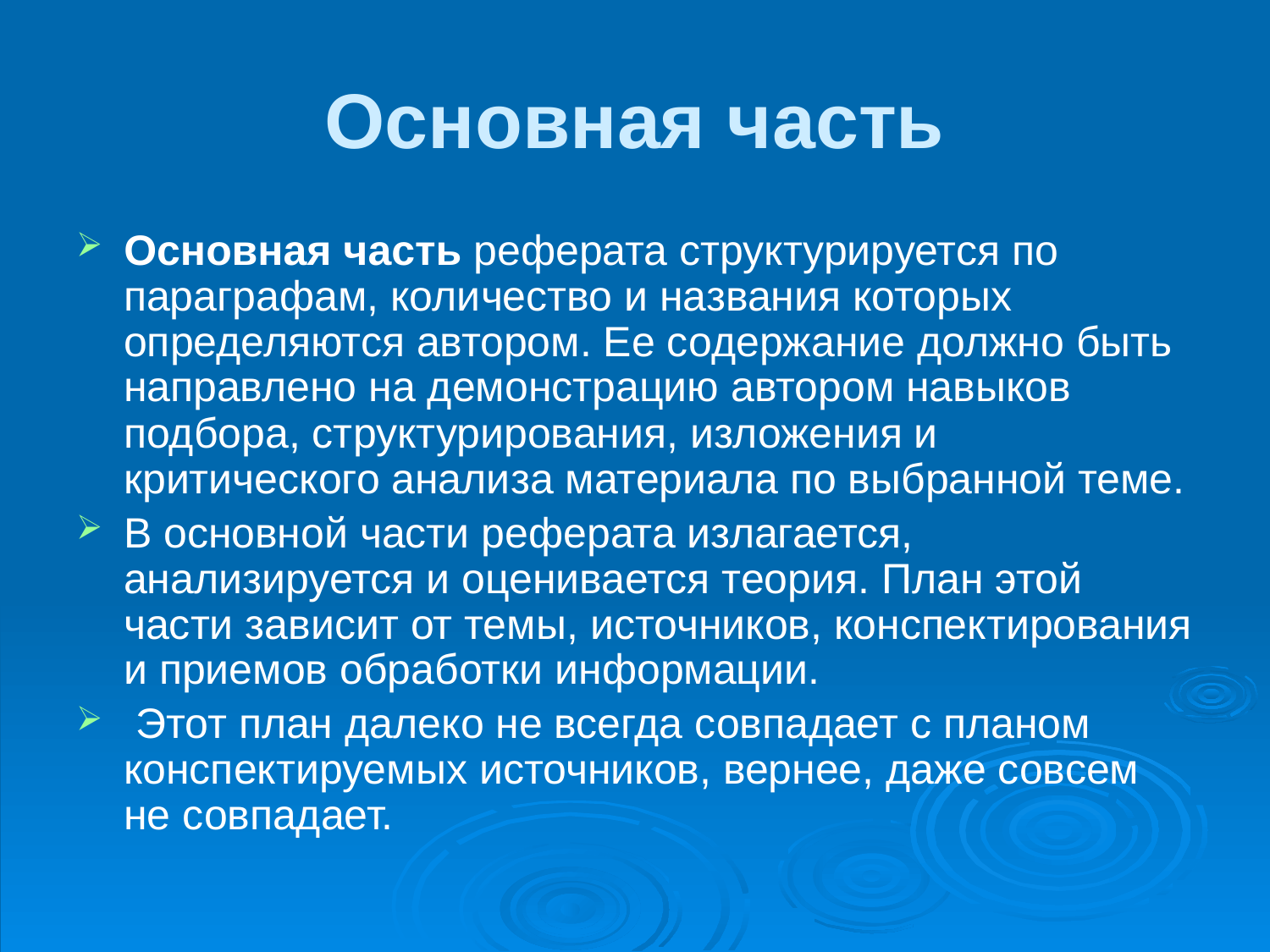

# Основная часть
Основная часть реферата структурируется по параграфам, количество и названия которых определяются автором. Ее содержание должно быть направлено на демонстрацию автором навыков подбора, структурирования, изложения и критического анализа материала по выбранной теме.
В основной части реферата излагается, анализируется и оценивается теория. План этой части зависит от темы, источников, конспектирования и приемов обработки информации.
 Этот план далеко не всегда совпадает с планом конспектируемых источников, вернее, даже совсем не совпадает.